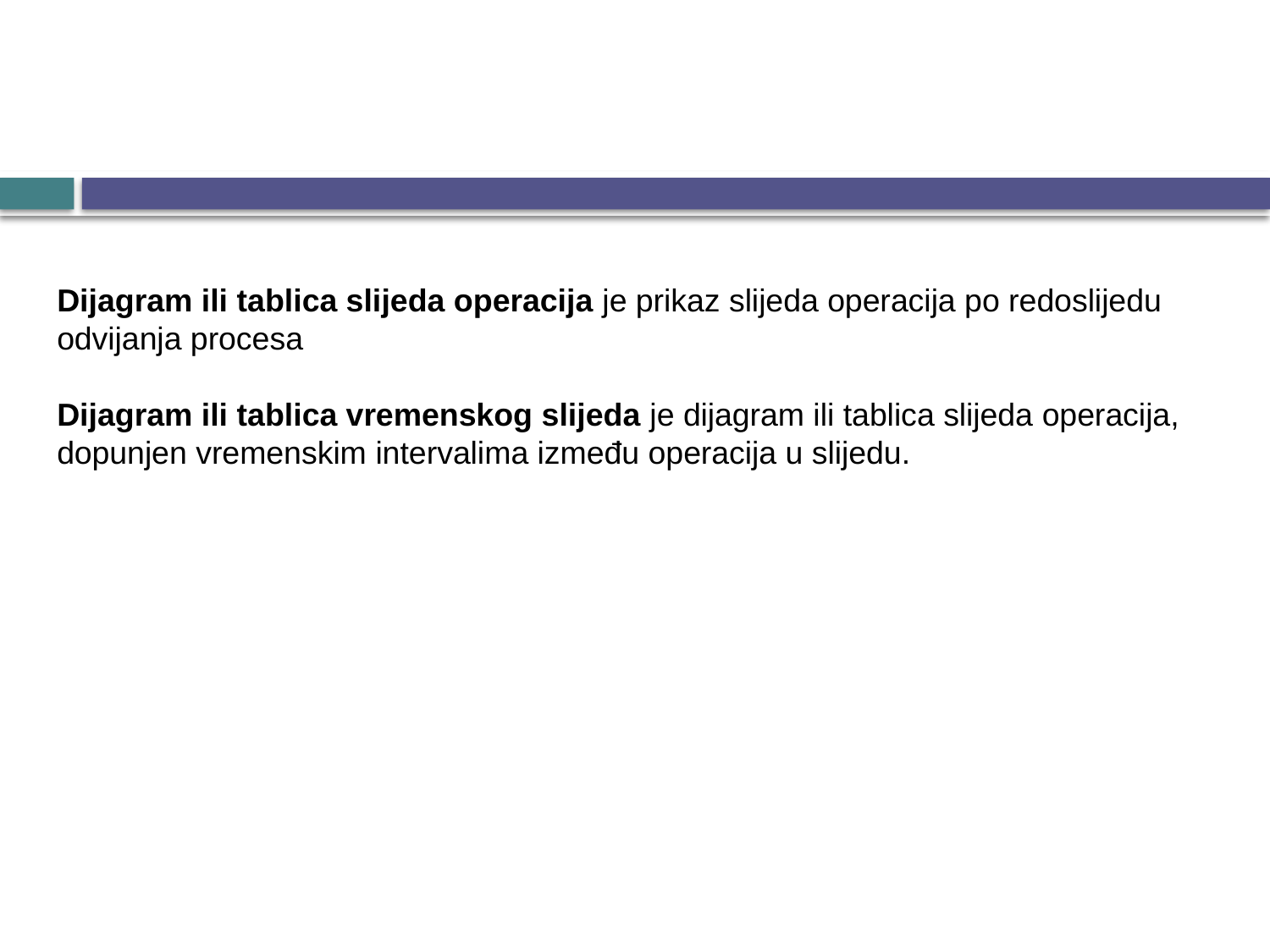

Dijagram ili tablica slijeda operacija je prikaz slijeda operacija po redoslijedu odvijanja procesa

Dijagram ili tablica vremenskog slijeda je dijagram ili tablica slijeda operacija, dopunjen vremenskim intervalima između operacija u slijedu.